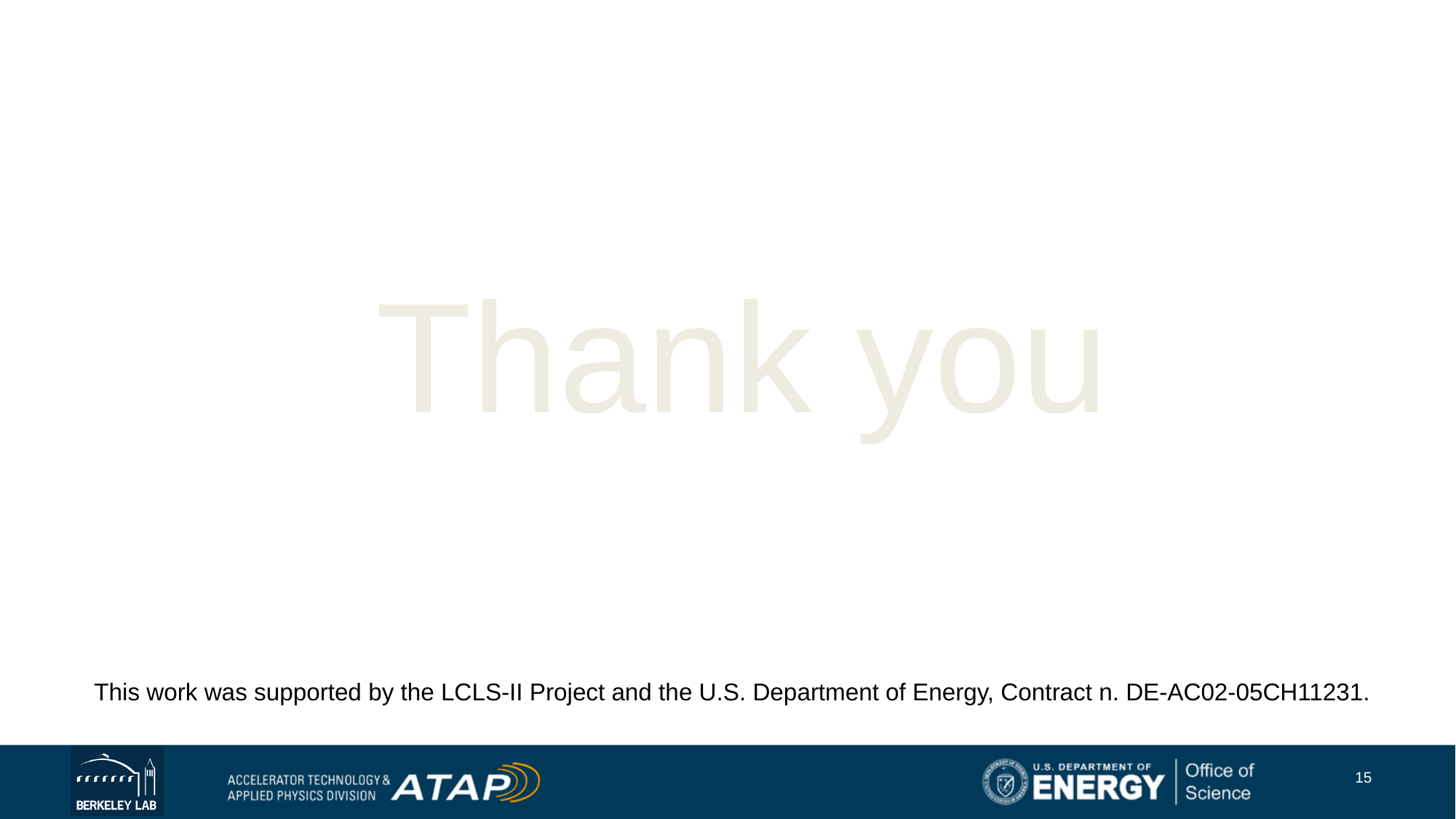

#
Thank you
 This work was supported by the LCLS-II Project and the U.S. Department of Energy, Contract n. DE-AC02-05CH11231.
15